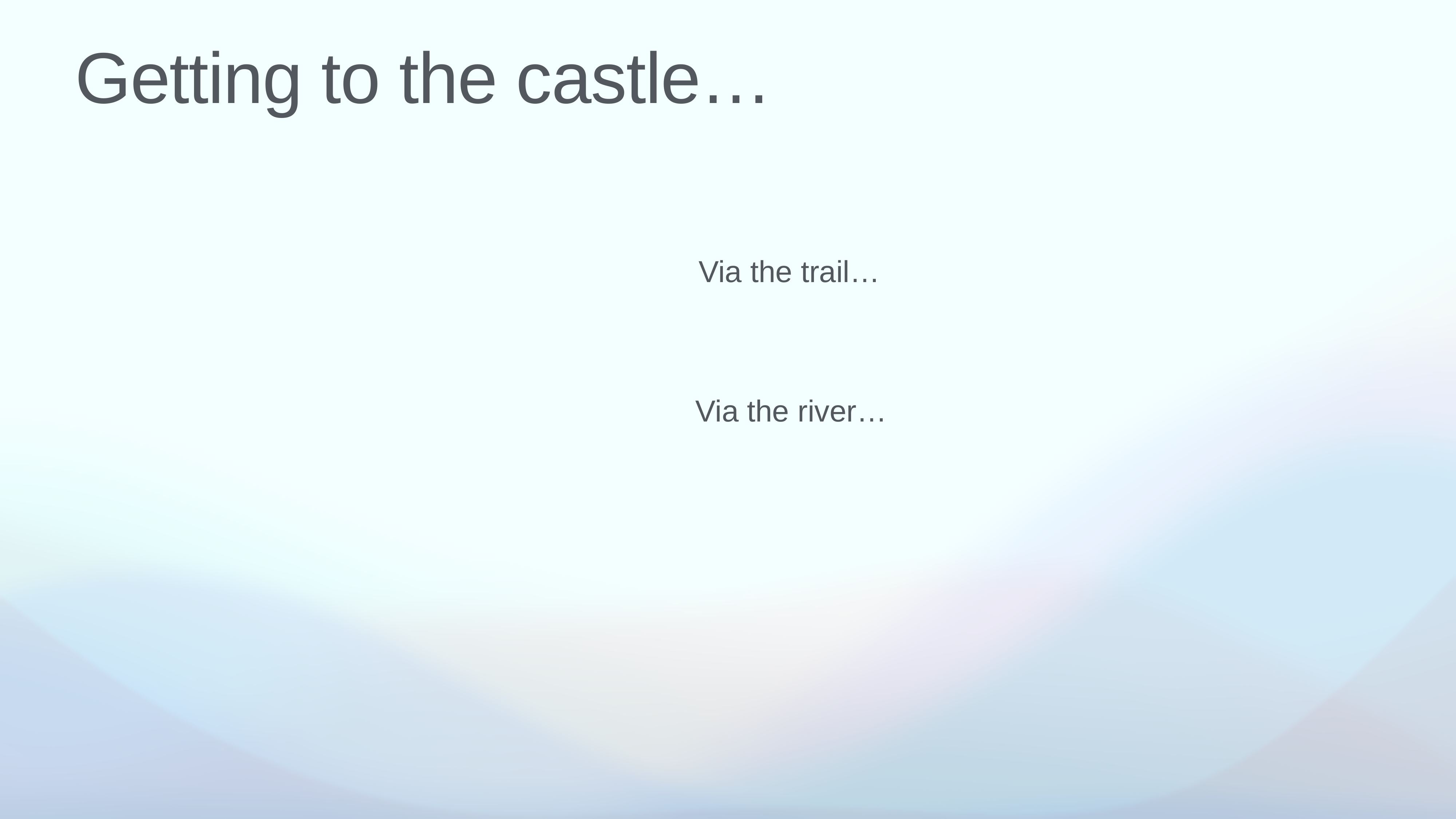

# Getting to the castle…
Via the trail…
Via the river…